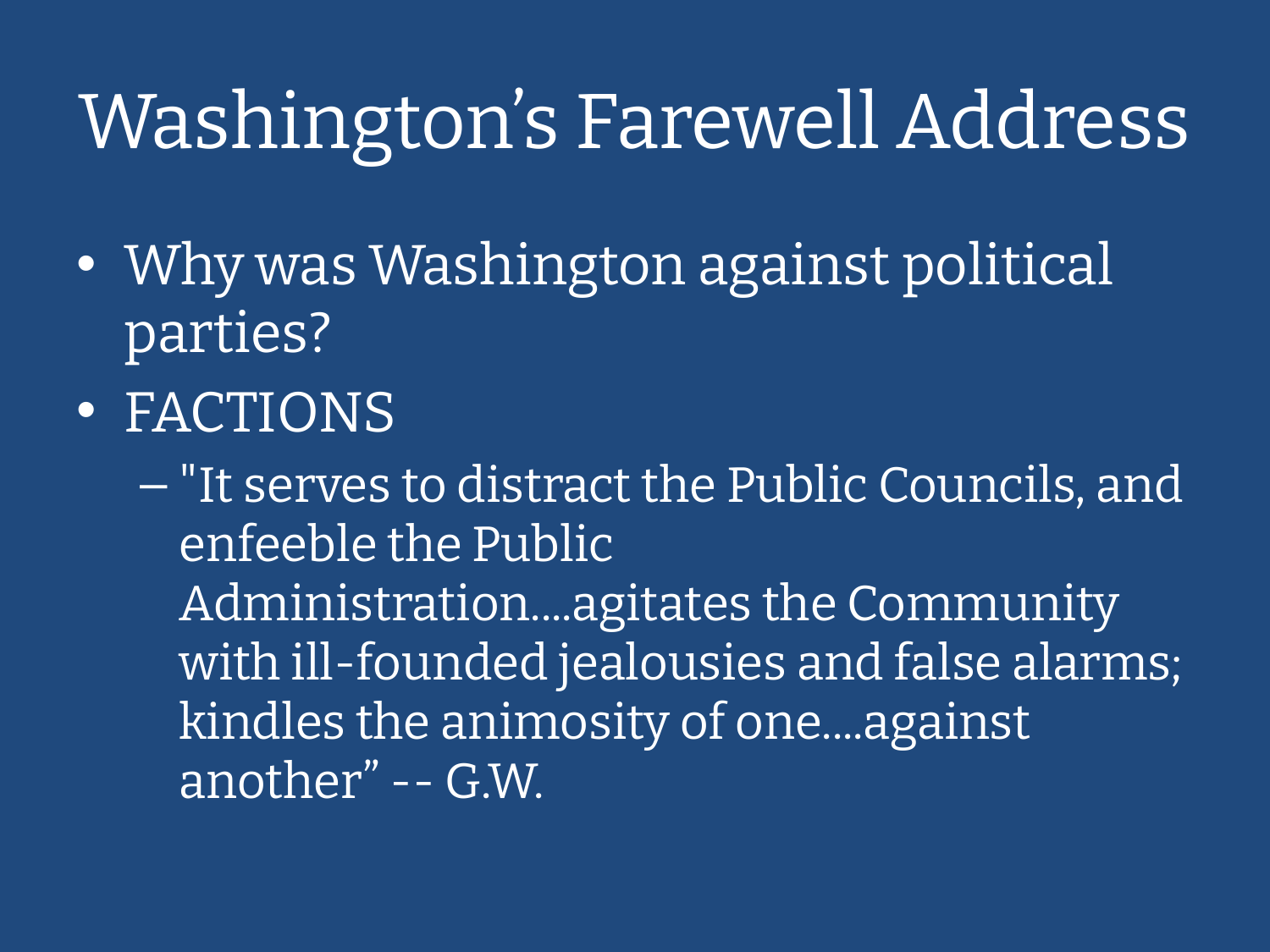

# Washington’s Farewell Address
Why was Washington against political parties?
FACTIONS
"It serves to distract the Public Councils, and enfeeble the Public Administration....agitates the Community with ill-founded jealousies and false alarms; kindles the animosity of one....against another” -- G.W.